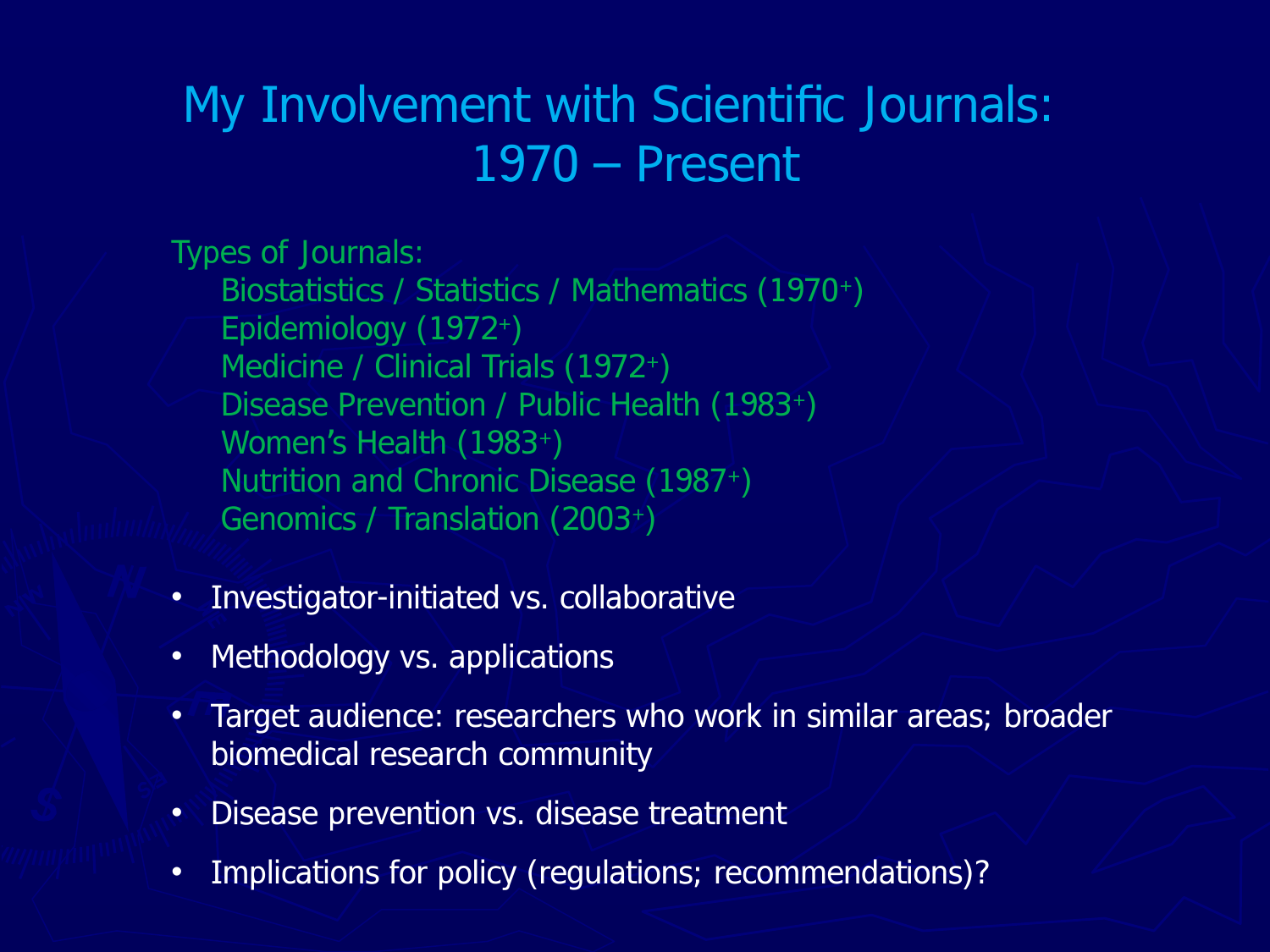

# My Involvement with Scientific Journals: 1970 – Present
Types of Journals:
     Biostatistics / Statistics / Mathematics (1970+)
     Epidemiology (1972+)
     Medicine / Clinical Trials (1972+)
     Disease Prevention / Public Health (1983+)
     Women’s Health (1983+)
     Nutrition and Chronic Disease (1987+)
     Genomics / Translation (2003+)
Investigator-initiated vs. collaborative
Methodology vs. applications
Target audience: researchers who work in similar areas; broader biomedical research community
Disease prevention vs. disease treatment
Implications for policy (regulations; recommendations)?